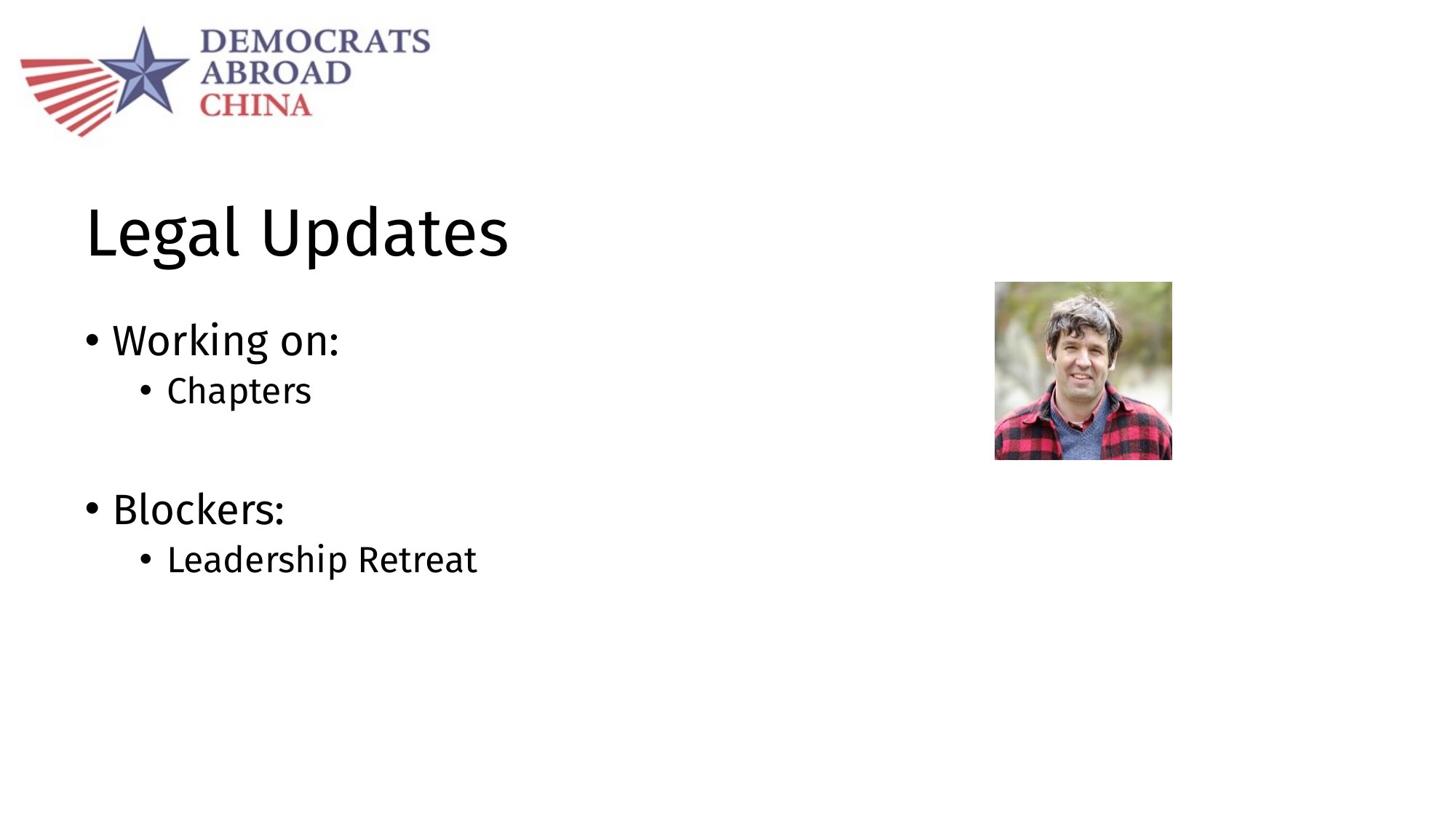

# Legal Updates

Working on:
Chapters

Blockers:
Leadership Retreat